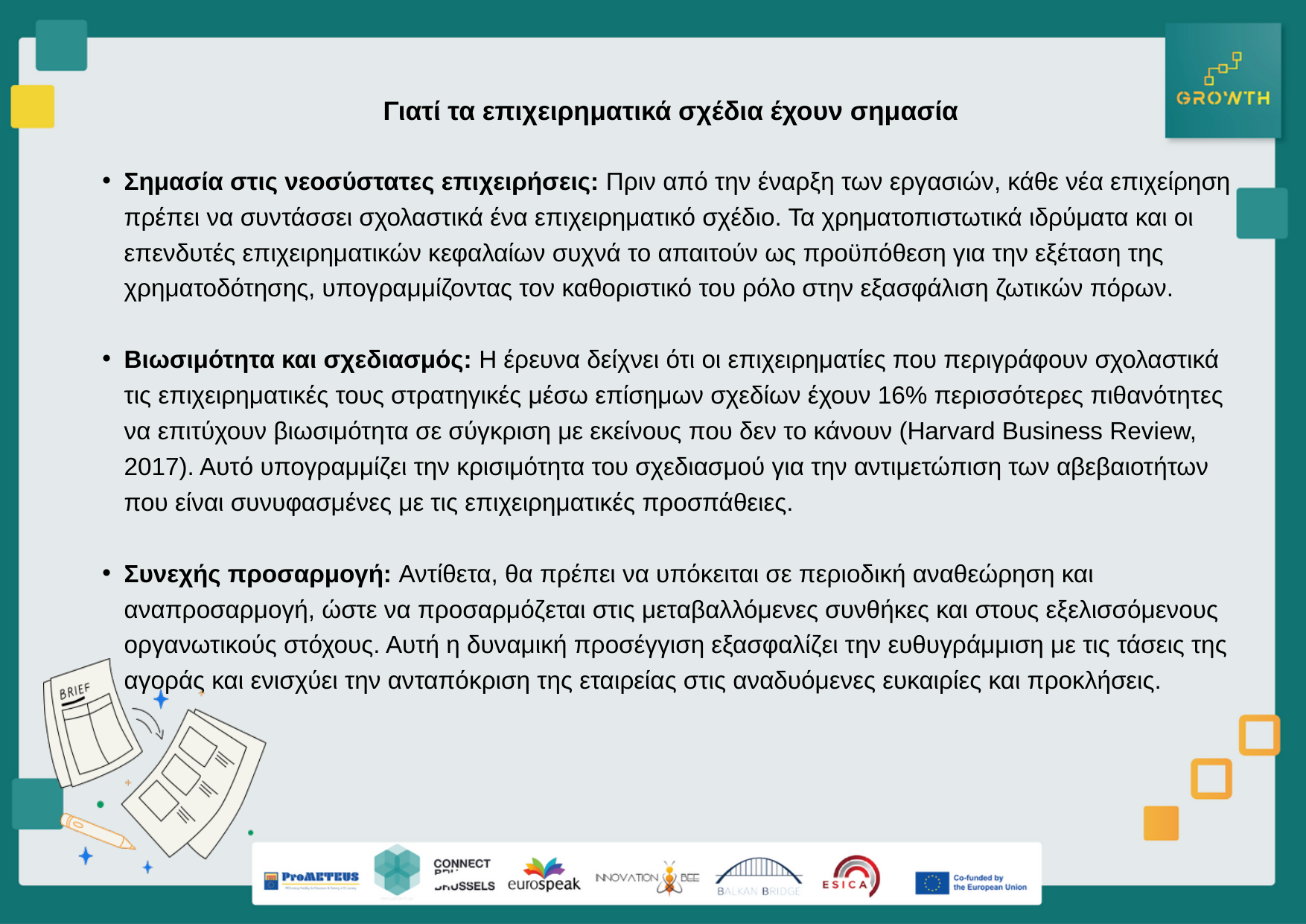

Γιατί τα επιχειρηματικά σχέδια έχουν σημασία
Σημασία στις νεοσύστατες επιχειρήσεις: Πριν από την έναρξη των εργασιών, κάθε νέα επιχείρηση πρέπει να συντάσσει σχολαστικά ένα επιχειρηματικό σχέδιο. Τα χρηματοπιστωτικά ιδρύματα και οι επενδυτές επιχειρηματικών κεφαλαίων συχνά το απαιτούν ως προϋπόθεση για την εξέταση της χρηματοδότησης, υπογραμμίζοντας τον καθοριστικό του ρόλο στην εξασφάλιση ζωτικών πόρων.

Βιωσιμότητα και σχεδιασμός: Η έρευνα δείχνει ότι οι επιχειρηματίες που περιγράφουν σχολαστικά τις επιχειρηματικές τους στρατηγικές μέσω επίσημων σχεδίων έχουν 16% περισσότερες πιθανότητες να επιτύχουν βιωσιμότητα σε σύγκριση με εκείνους που δεν το κάνουν (Harvard Business Review, 2017). Αυτό υπογραμμίζει την κρισιμότητα του σχεδιασμού για την αντιμετώπιση των αβεβαιοτήτων που είναι συνυφασμένες με τις επιχειρηματικές προσπάθειες.

Συνεχής προσαρμογή: Αντίθετα, θα πρέπει να υπόκειται σε περιοδική αναθεώρηση και αναπροσαρμογή, ώστε να προσαρμόζεται στις μεταβαλλόμενες συνθήκες και στους εξελισσόμενους οργανωτικούς στόχους. Αυτή η δυναμική προσέγγιση εξασφαλίζει την ευθυγράμμιση με τις τάσεις της αγοράς και ενισχύει την ανταπόκριση της εταιρείας στις αναδυόμενες ευκαιρίες και προκλήσεις.